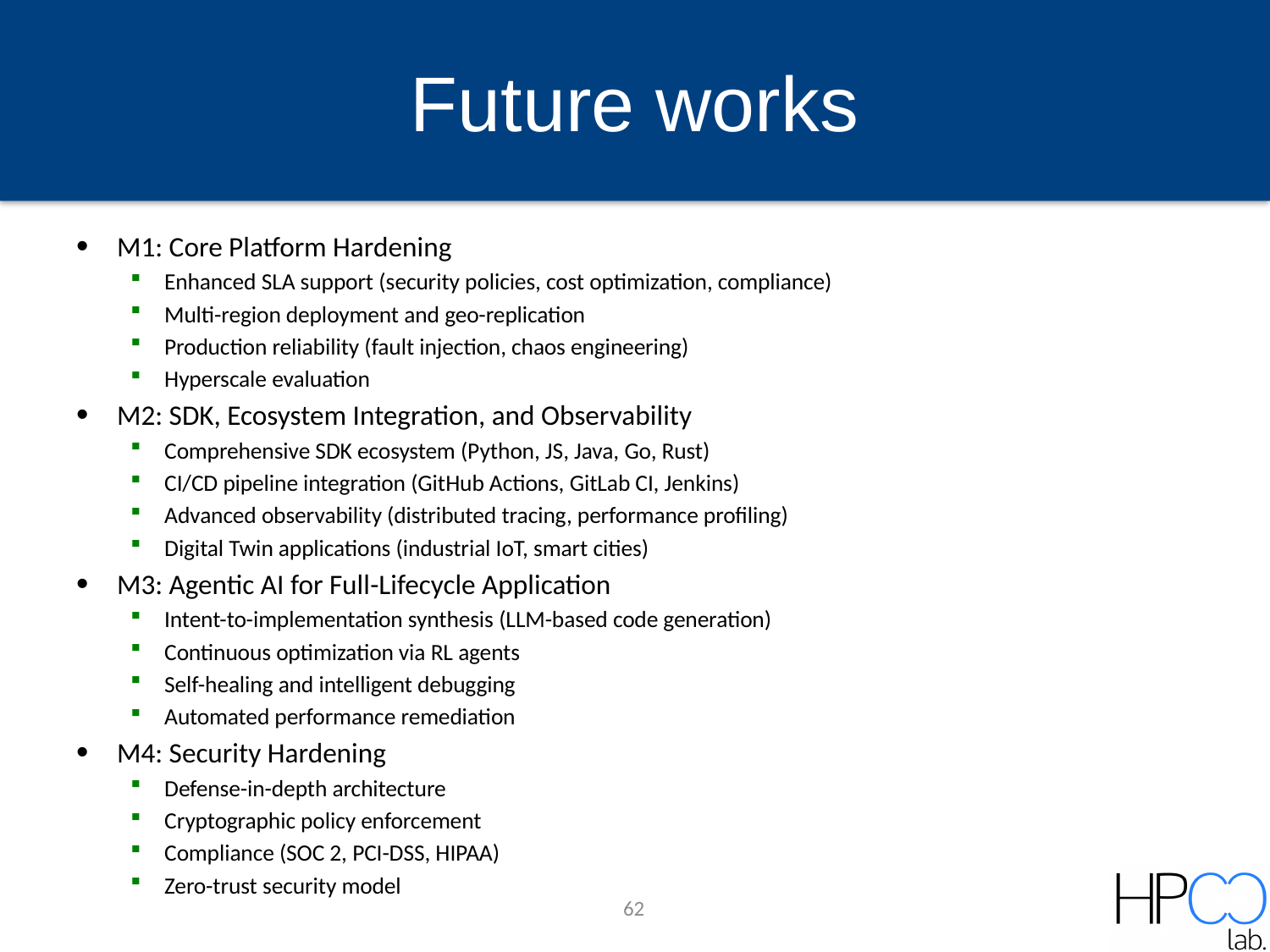

# Future works
M1: Core Platform Hardening
Enhanced SLA support (security policies, cost optimization, compliance)
Multi-region deployment and geo-replication
Production reliability (fault injection, chaos engineering)
Hyperscale evaluation
M2: SDK, Ecosystem Integration, and Observability
Comprehensive SDK ecosystem (Python, JS, Java, Go, Rust)
CI/CD pipeline integration (GitHub Actions, GitLab CI, Jenkins)
Advanced observability (distributed tracing, performance profiling)
Digital Twin applications (industrial IoT, smart cities)
M3: Agentic AI for Full-Lifecycle Application
Intent-to-implementation synthesis (LLM-based code generation)
Continuous optimization via RL agents
Self-healing and intelligent debugging
Automated performance remediation
M4: Security Hardening
Defense-in-depth architecture
Cryptographic policy enforcement
Compliance (SOC 2, PCI-DSS, HIPAA)
Zero-trust security model
62